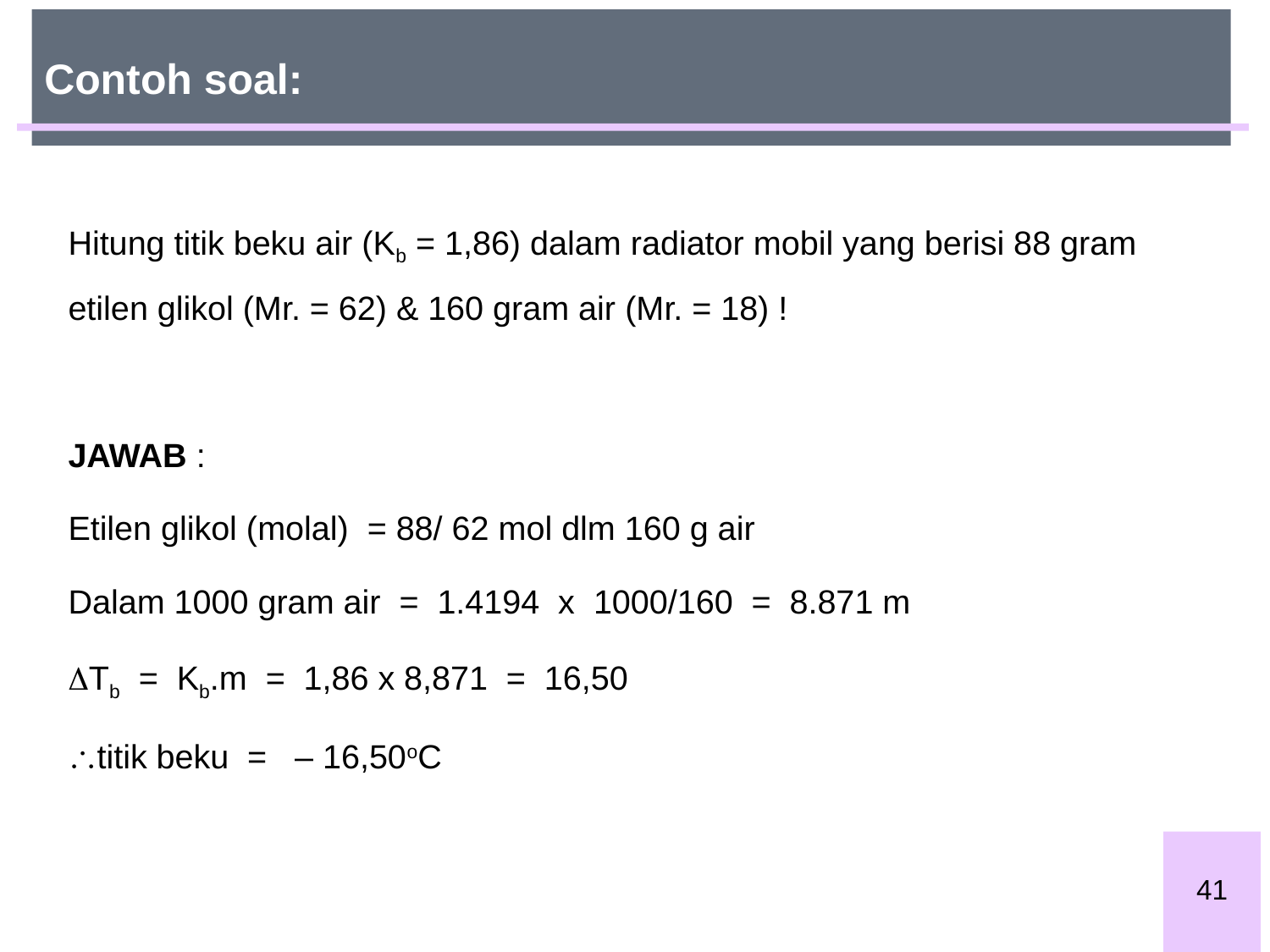

Contoh soal:

	Hitung titik beku air (Kb = 1,86) dalam radiator mobil yang berisi 88 gram etilen glikol (Mr. = 62) & 160 gram air (Mr. = 18) !

	JAWAB :
	Etilen glikol (molal)  = 88/ 62 mol dlm 160 g air
	Dalam 1000 gram air  =  1.4194  x  1000/160  =  8.871 m
	ΔTb  =  Kb.m  =  1,86 x 8,871  =  16,50
	∴titik beku  =   – 16,50oC

41